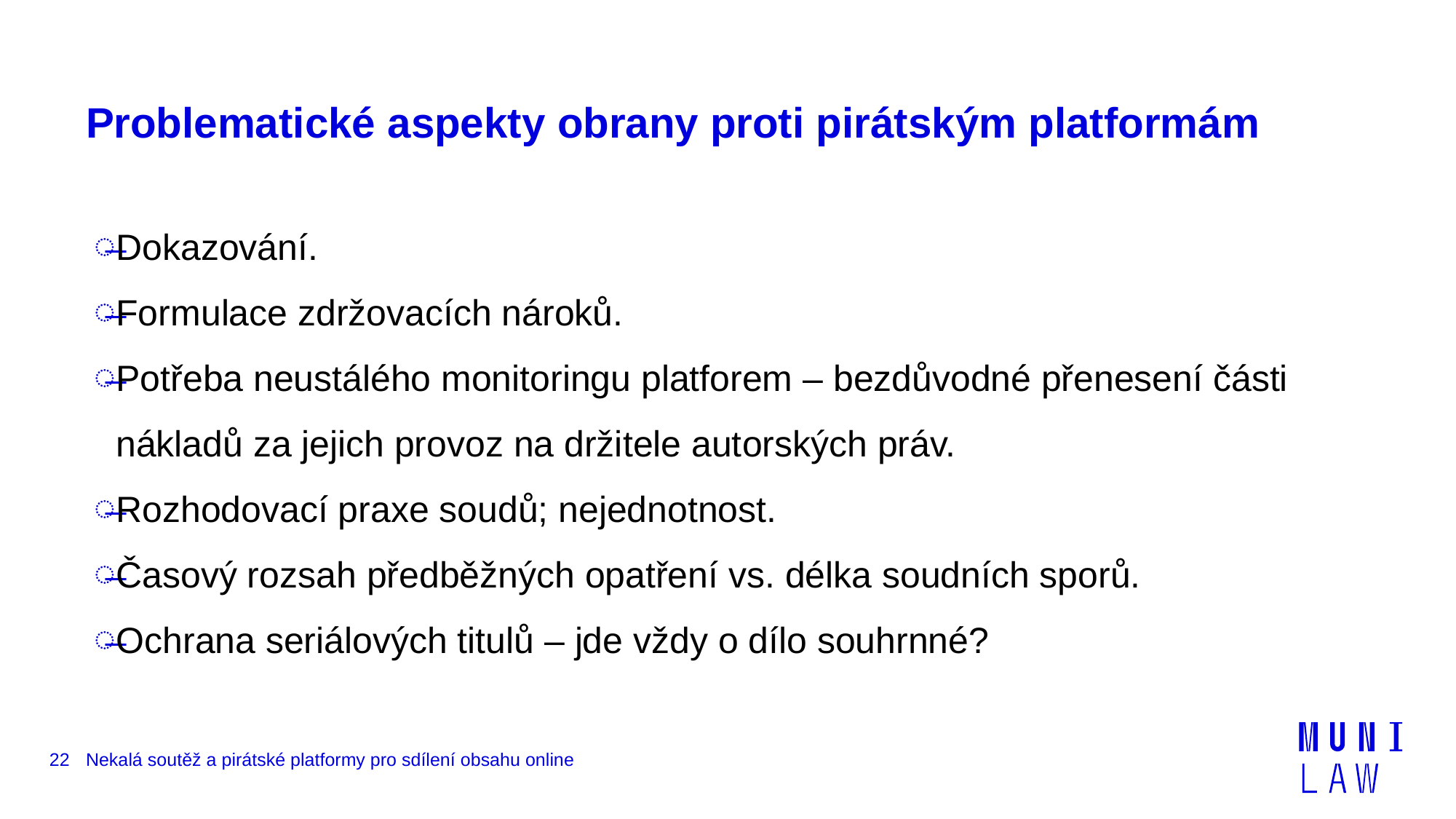

# Problematické aspekty obrany proti pirátským platformám
Dokazování.
Formulace zdržovacích nároků.
Potřeba neustálého monitoringu platforem – bezdůvodné přenesení části nákladů za jejich provoz na držitele autorských práv.
Rozhodovací praxe soudů; nejednotnost.
Časový rozsah předběžných opatření vs. délka soudních sporů.
Ochrana seriálových titulů – jde vždy o dílo souhrnné?
22
Nekalá soutěž a pirátské platformy pro sdílení obsahu online